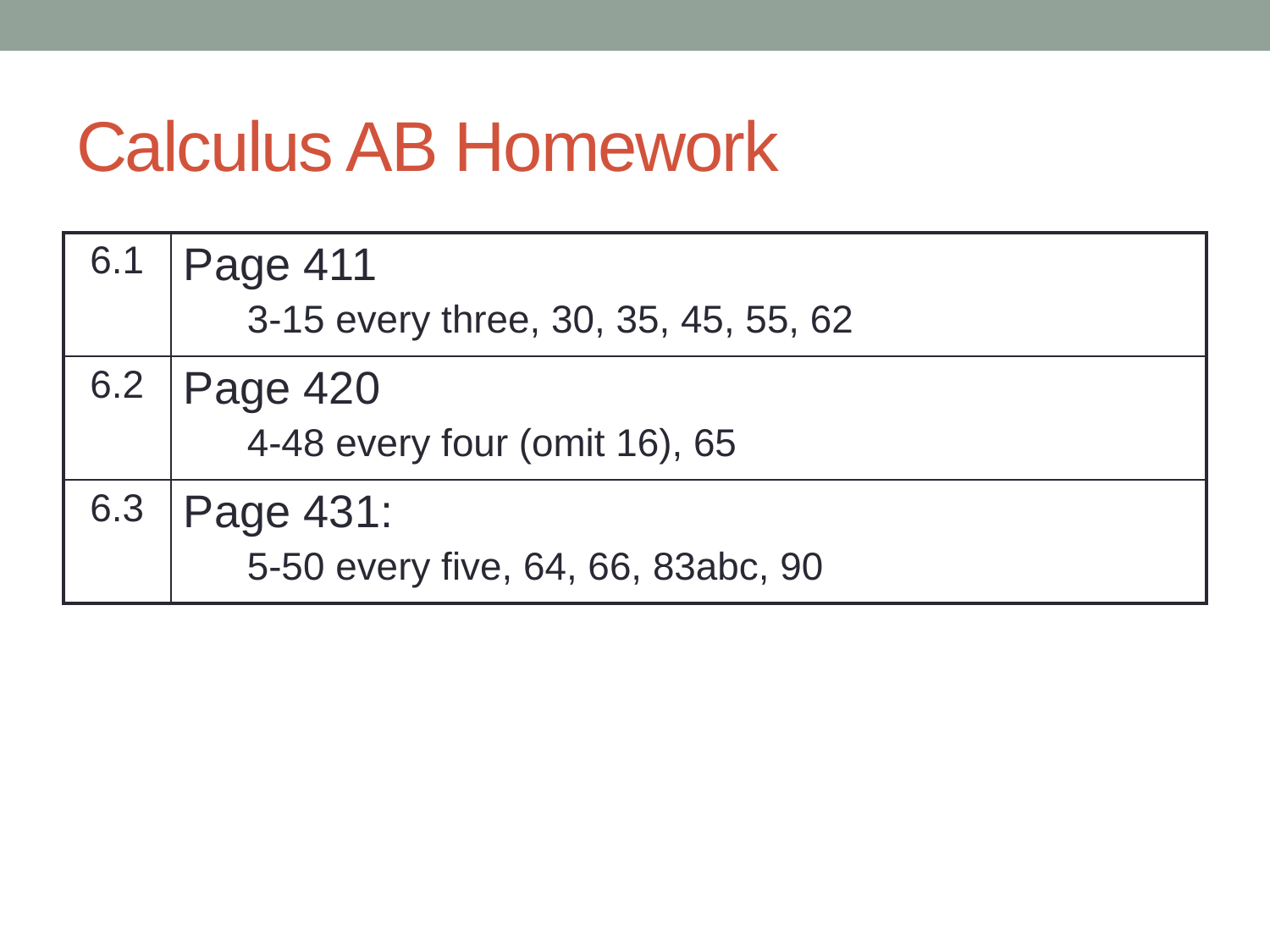

# Calculus AB Homework
| 6.1 | Page 411 3-15 every three, 30, 35, 45, 55, 62 |
| --- | --- |
| 6.2 | Page 420 4-48 every four (omit 16), 65 |
| 6.3 | Page 431: 5-50 every five, 64, 66, 83abc, 90 |